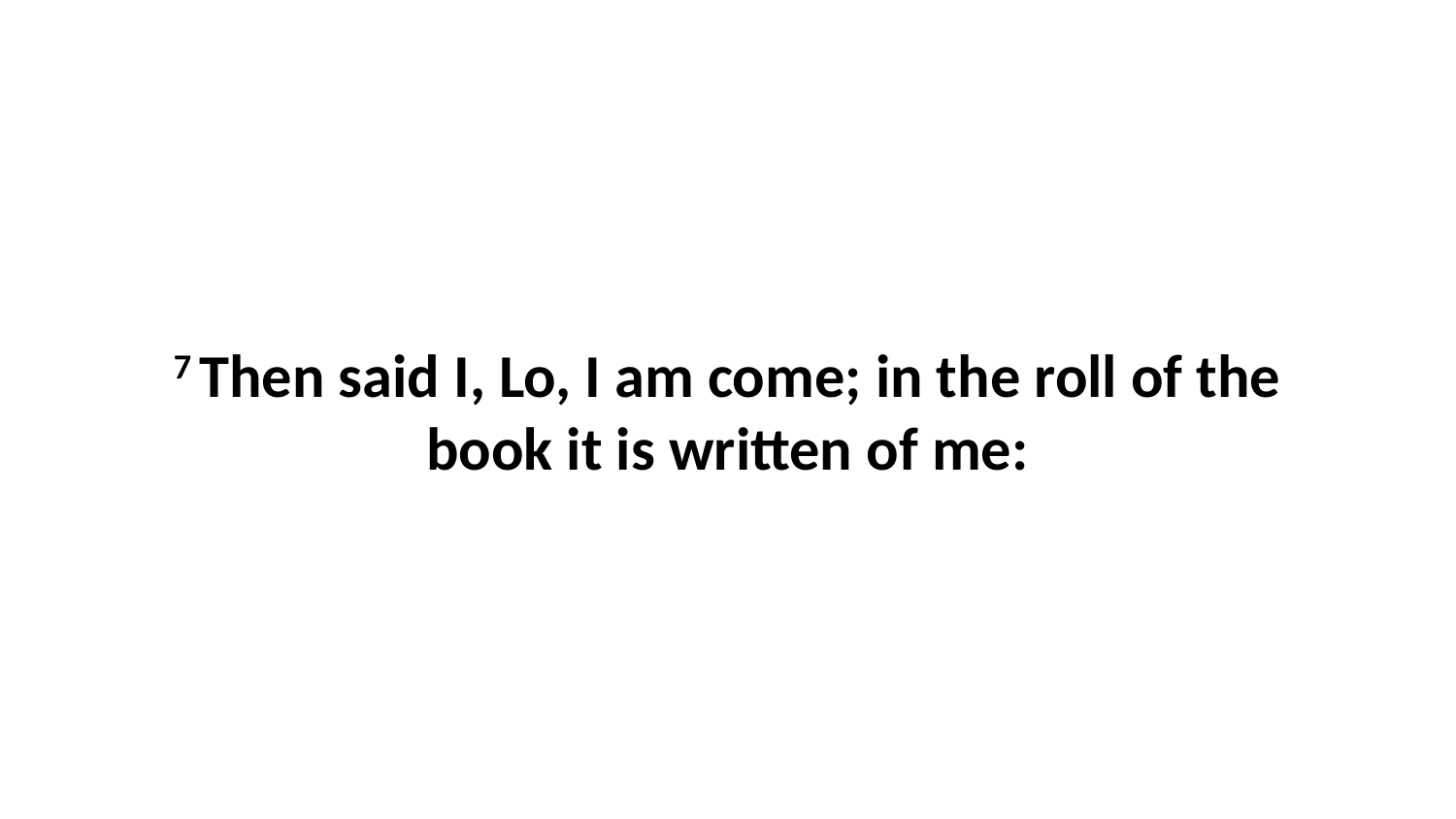

7 Then said I, Lo, I am come; in the roll of the book it is written of me: